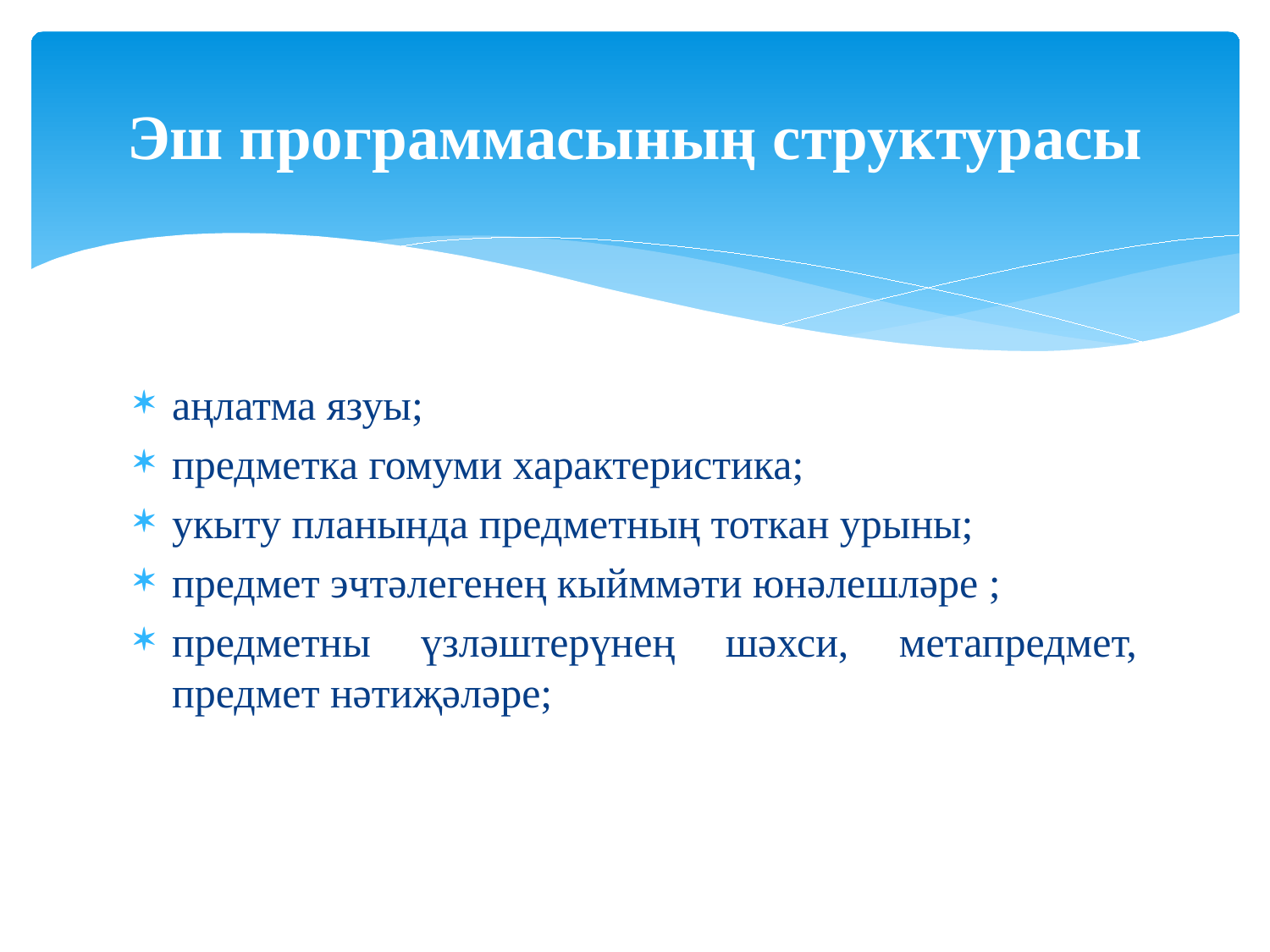

# Эш программасының структурасы
аңлатма язуы;
предметка гомуми характеристика;
укыту планында предметның тоткан урыны;
предмет эчтәлегенең кыйммәти юнәлешләре ;
предметны үзләштерүнең шәхси, метапредмет, предмет нәтиҗәләре;